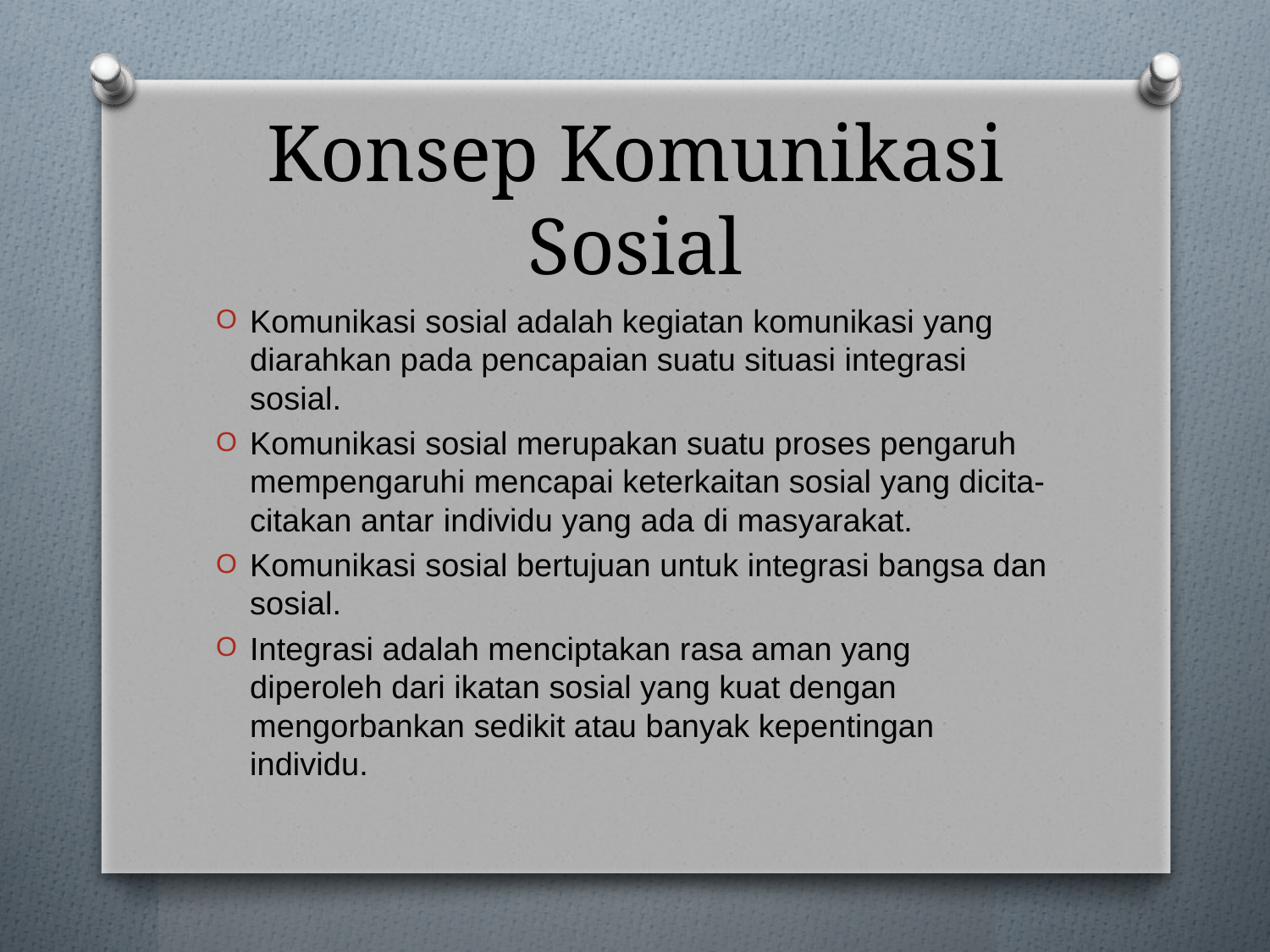

# Konsep Komunikasi Sosial
Komunikasi sosial adalah kegiatan komunikasi yang diarahkan pada pencapaian suatu situasi integrasi sosial.
Komunikasi sosial merupakan suatu proses pengaruh mempengaruhi mencapai keterkaitan sosial yang dicita-citakan antar individu yang ada di masyarakat.
Komunikasi sosial bertujuan untuk integrasi bangsa dan sosial.
Integrasi adalah menciptakan rasa aman yang diperoleh dari ikatan sosial yang kuat dengan mengorbankan sedikit atau banyak kepentingan individu.